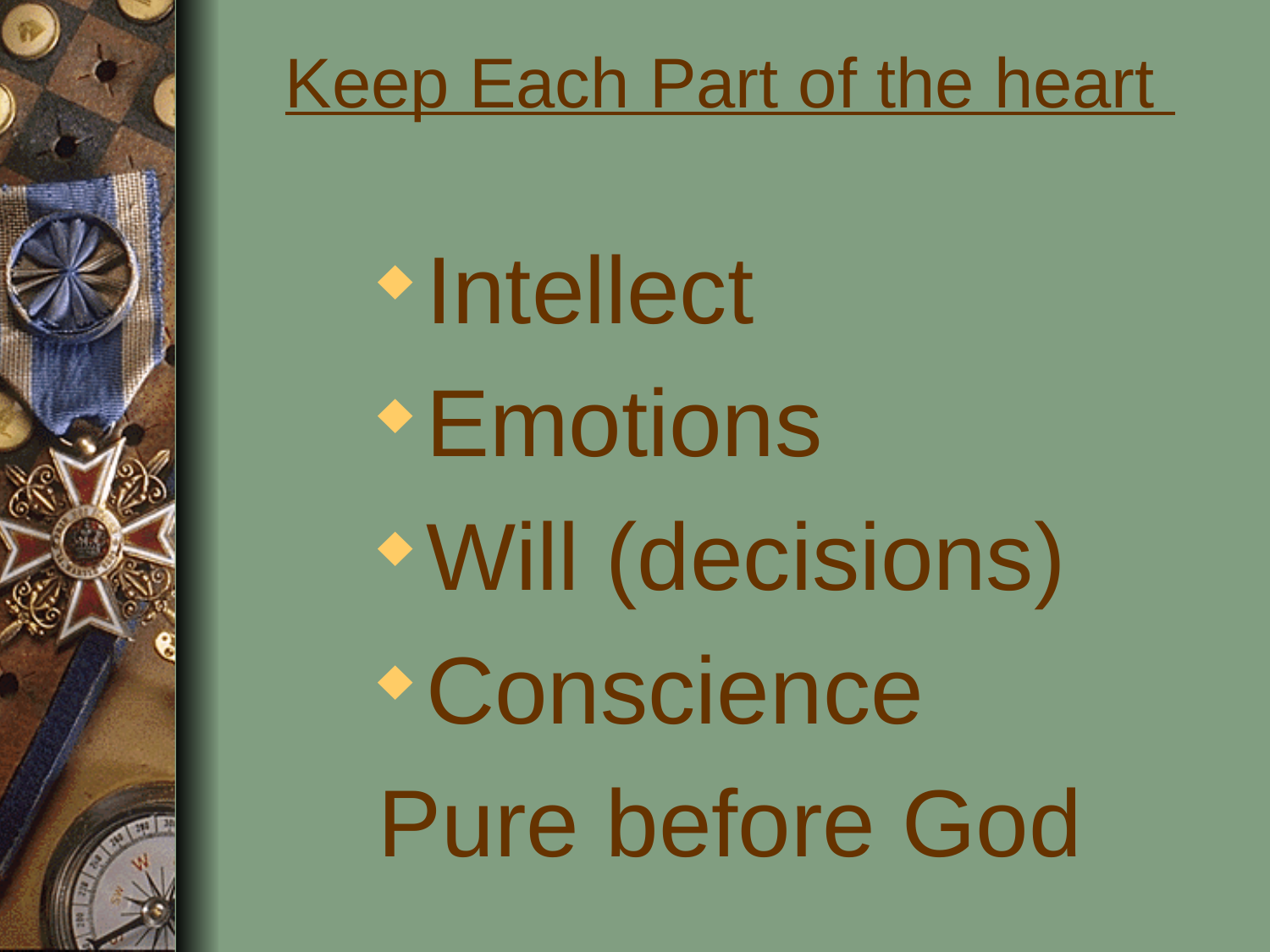

# Keep Each Part of the heart
Intellect
Emotions
Will (decisions)
Conscience
Pure before God